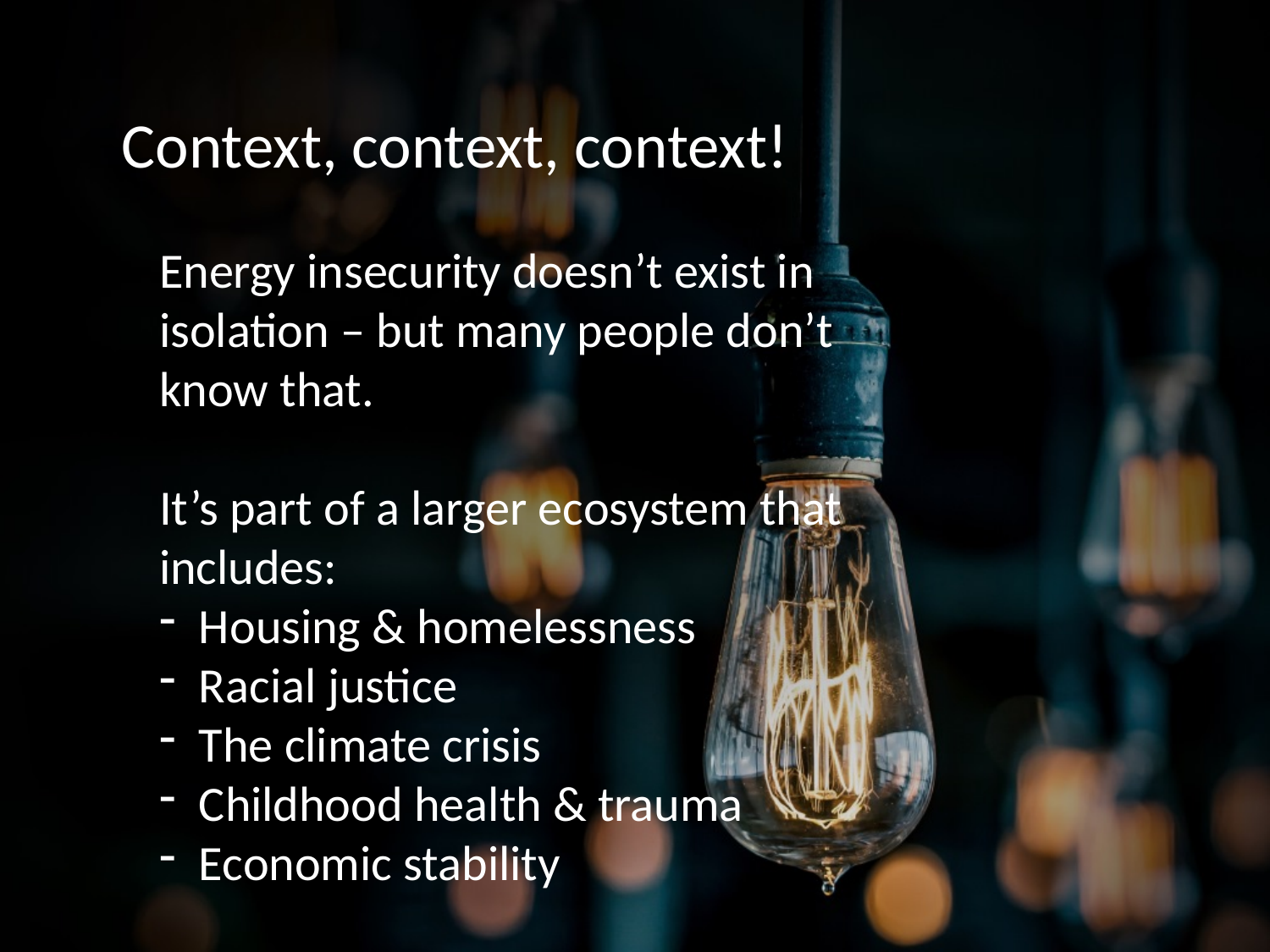

# Context, context, context!
Energy insecurity doesn’t exist in isolation – but many people don’t know that.

It’s part of a larger ecosystem that includes:
Housing & homelessness
Racial justice
The climate crisis
Childhood health & trauma
Economic stability